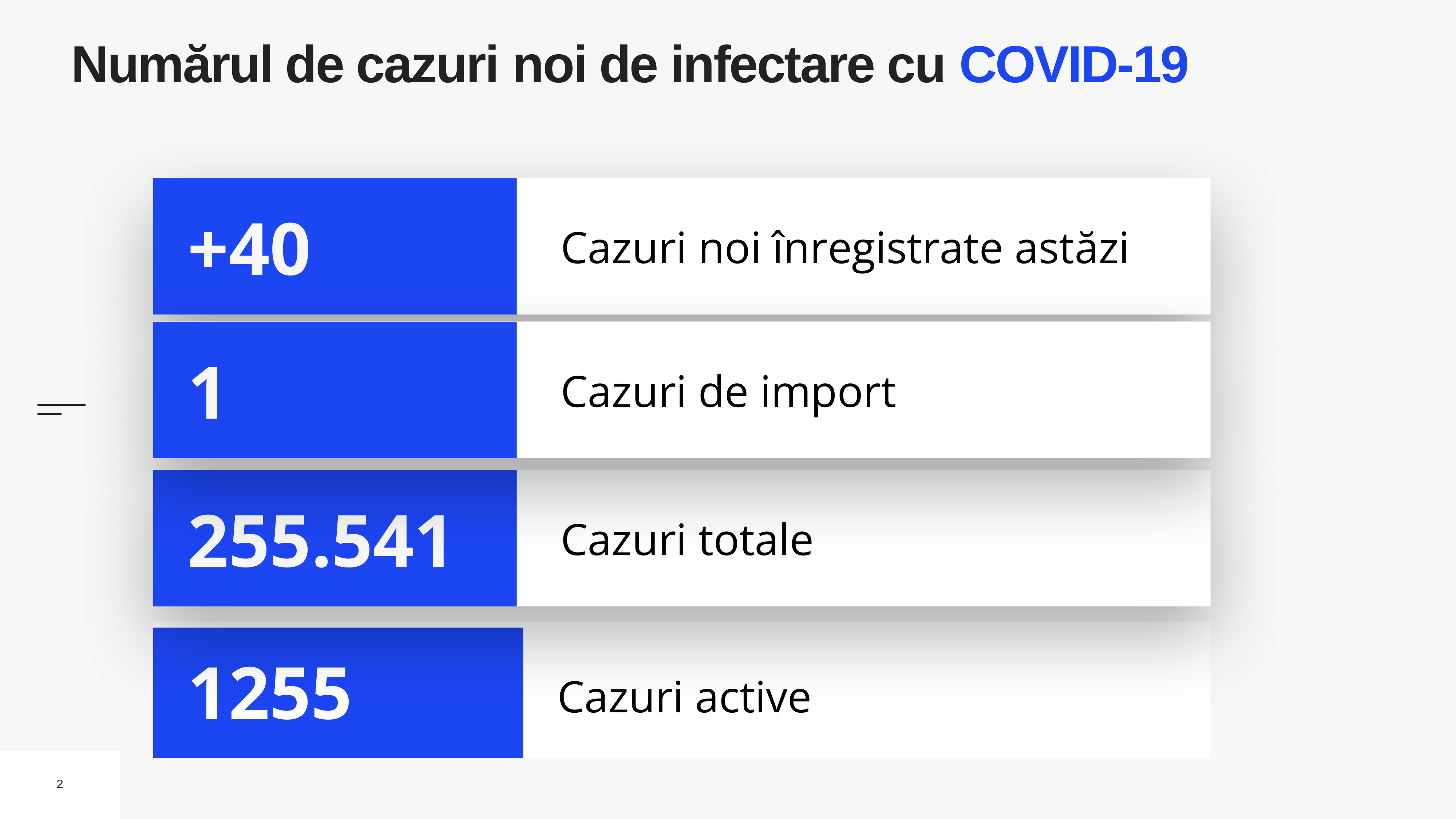

# Numărul de cazuri noi de infectare cu COVID-19

Cazuri noi înregistrate astăzi

+40

Cazuri de import

1

Cazuri totale

255.541

Cazuri active

1255
2